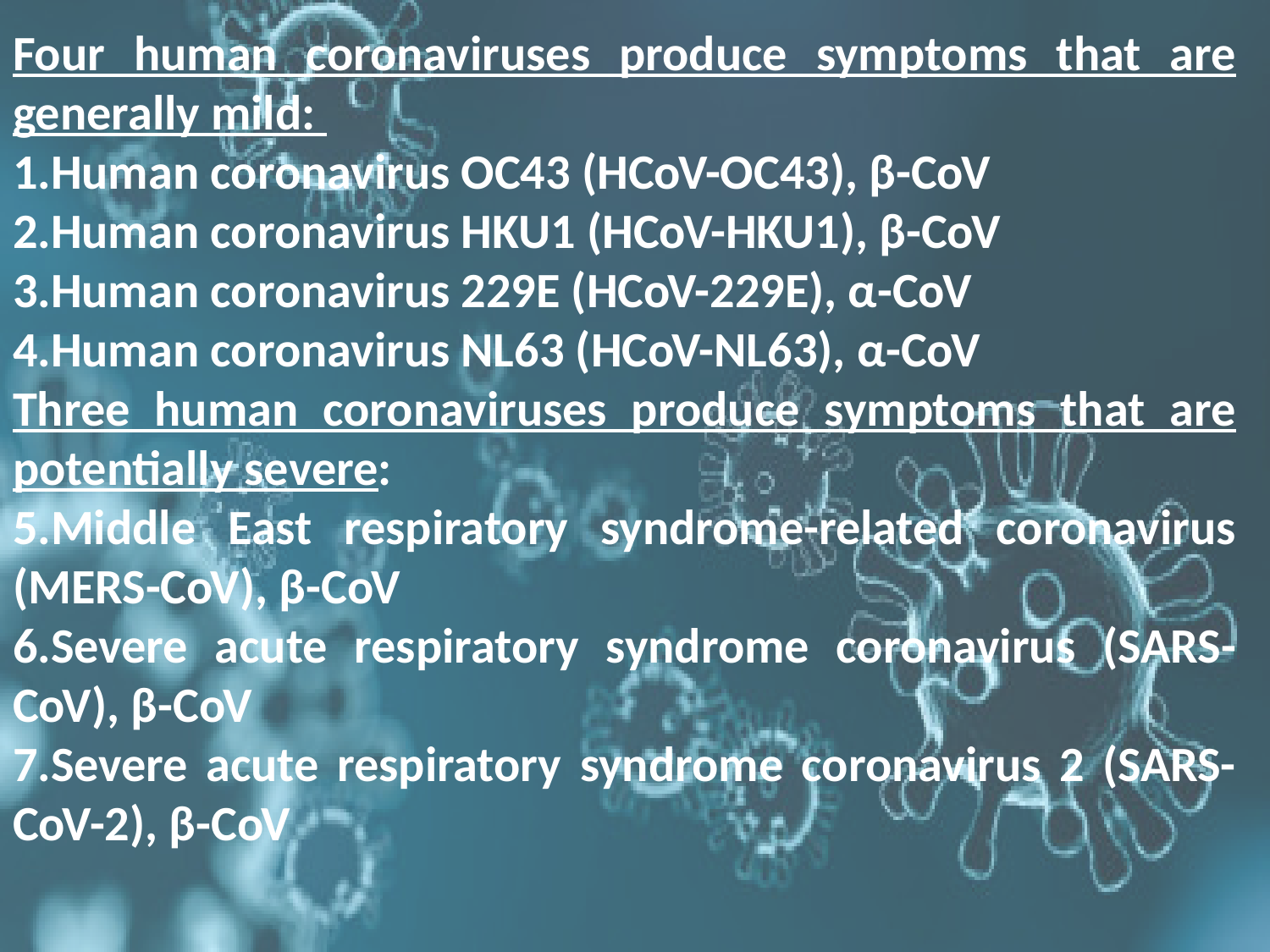

Four human coronaviruses produce symptoms that are generally mild:
Human coronavirus OC43 (HCoV-OC43), β-CoV
Human coronavirus HKU1 (HCoV-HKU1), β-CoV
Human coronavirus 229E (HCoV-229E), α-CoV
Human coronavirus NL63 (HCoV-NL63), α-CoV
Three human coronaviruses produce symptoms that are potentially severe:
Middle East respiratory syndrome-related coronavirus (MERS-CoV), β-CoV
Severe acute respiratory syndrome coronavirus (SARS-CoV), β-CoV
Severe acute respiratory syndrome coronavirus 2 (SARS-CoV-2), β-CoV